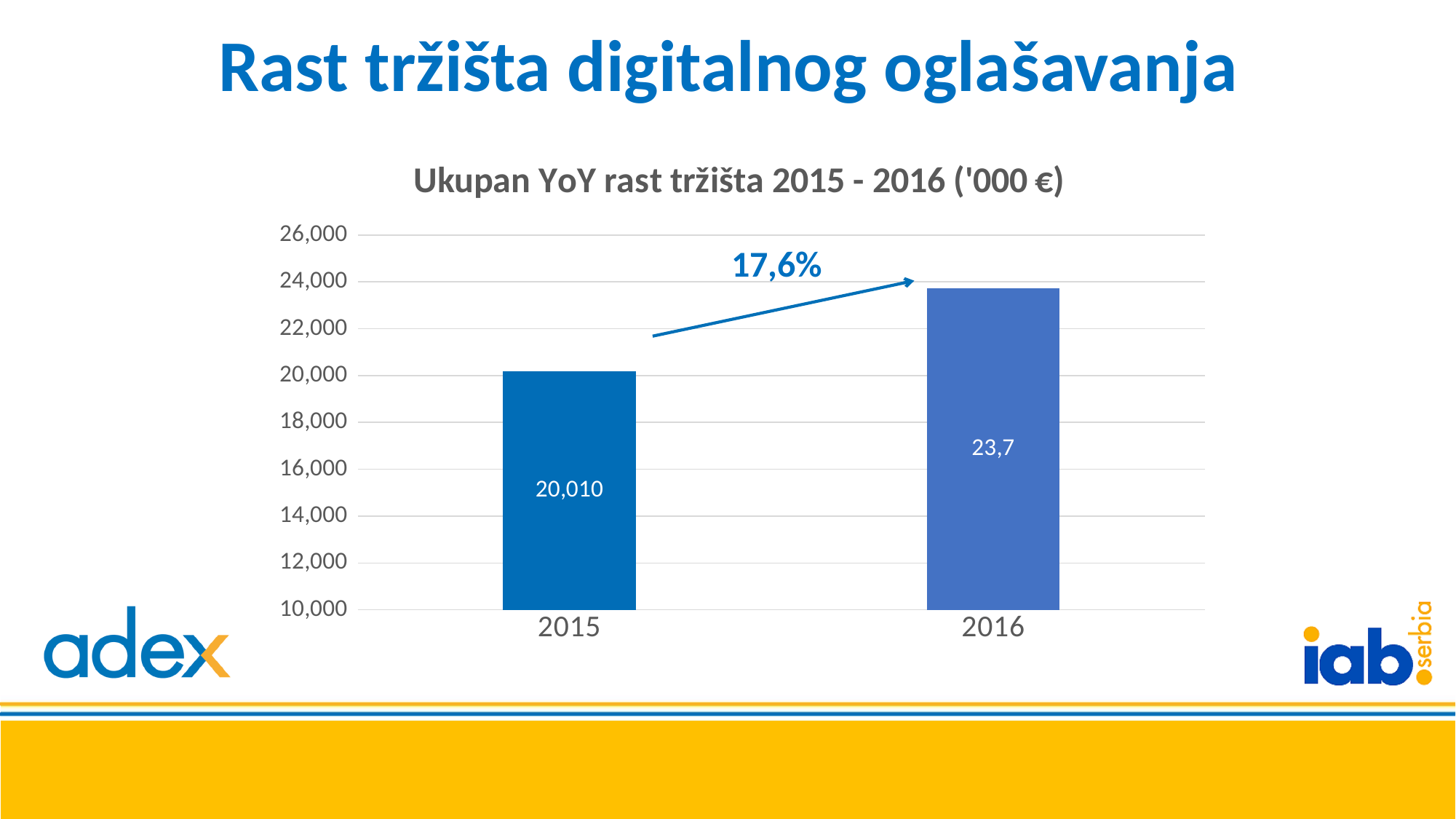

Rast tržišta digitalnog oglašavanja

### Chart: Ukupan YoY rast tržišta 2015 - 2016 ('000 €)

| Category | Ukupan YoY rast tržišta 2015 - 2016 ('000 €)
 |
|---|---|
| 2015 | 20185.0 |
| 2016 | 23738.0 |
17,6%